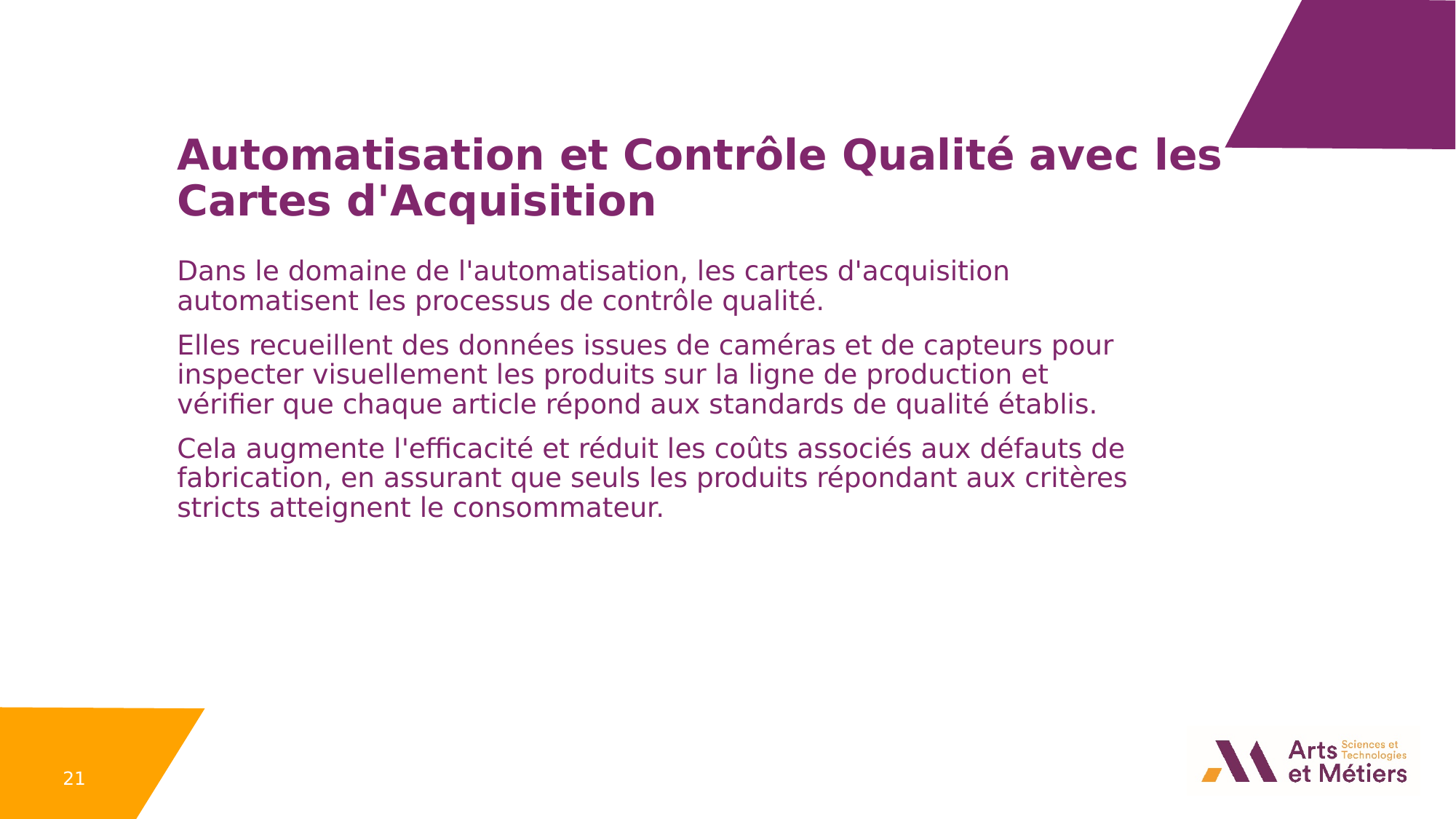

Automatisation et Contrôle Qualité avec les Cartes d'Acquisition
Dans le domaine de l'automatisation, les cartes d'acquisition automatisent les processus de contrôle qualité.
Elles recueillent des données issues de caméras et de capteurs pour inspecter visuellement les produits sur la ligne de production et vérifier que chaque article répond aux standards de qualité établis.
Cela augmente l'efficacité et réduit les coûts associés aux défauts de fabrication, en assurant que seuls les produits répondant aux critères stricts atteignent le consommateur.
21